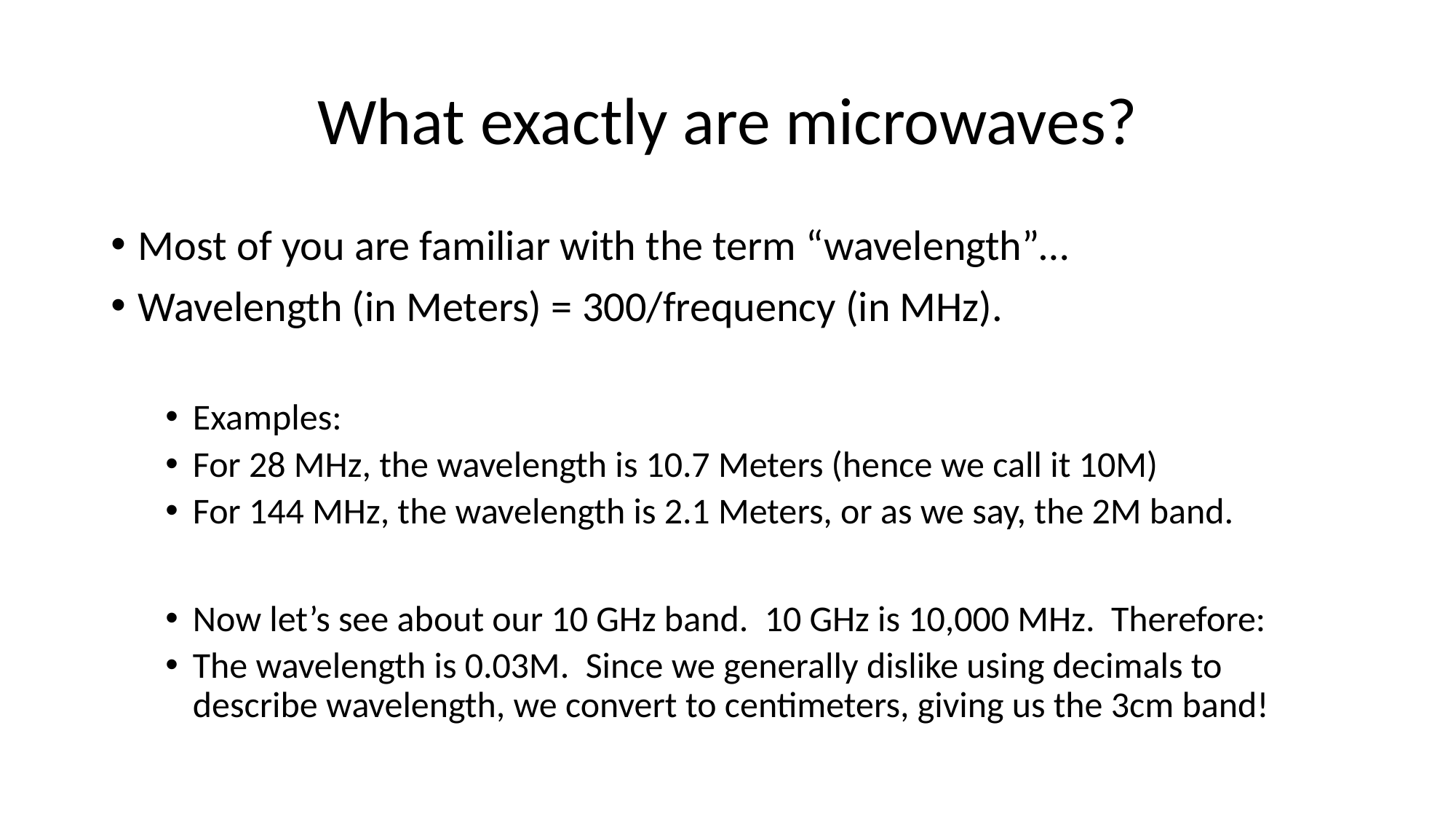

# What exactly are microwaves?
Most of you are familiar with the term “wavelength”…
Wavelength (in Meters) = 300/frequency (in MHz).

Examples:
For 28 MHz, the wavelength is 10.7 Meters (hence we call it 10M)
For 144 MHz, the wavelength is 2.1 Meters, or as we say, the 2M band.

Now let’s see about our 10 GHz band.  10 GHz is 10,000 MHz.  Therefore:
The wavelength is 0.03M.  Since we generally dislike using decimals to describe wavelength, we convert to centimeters, giving us the 3cm band!